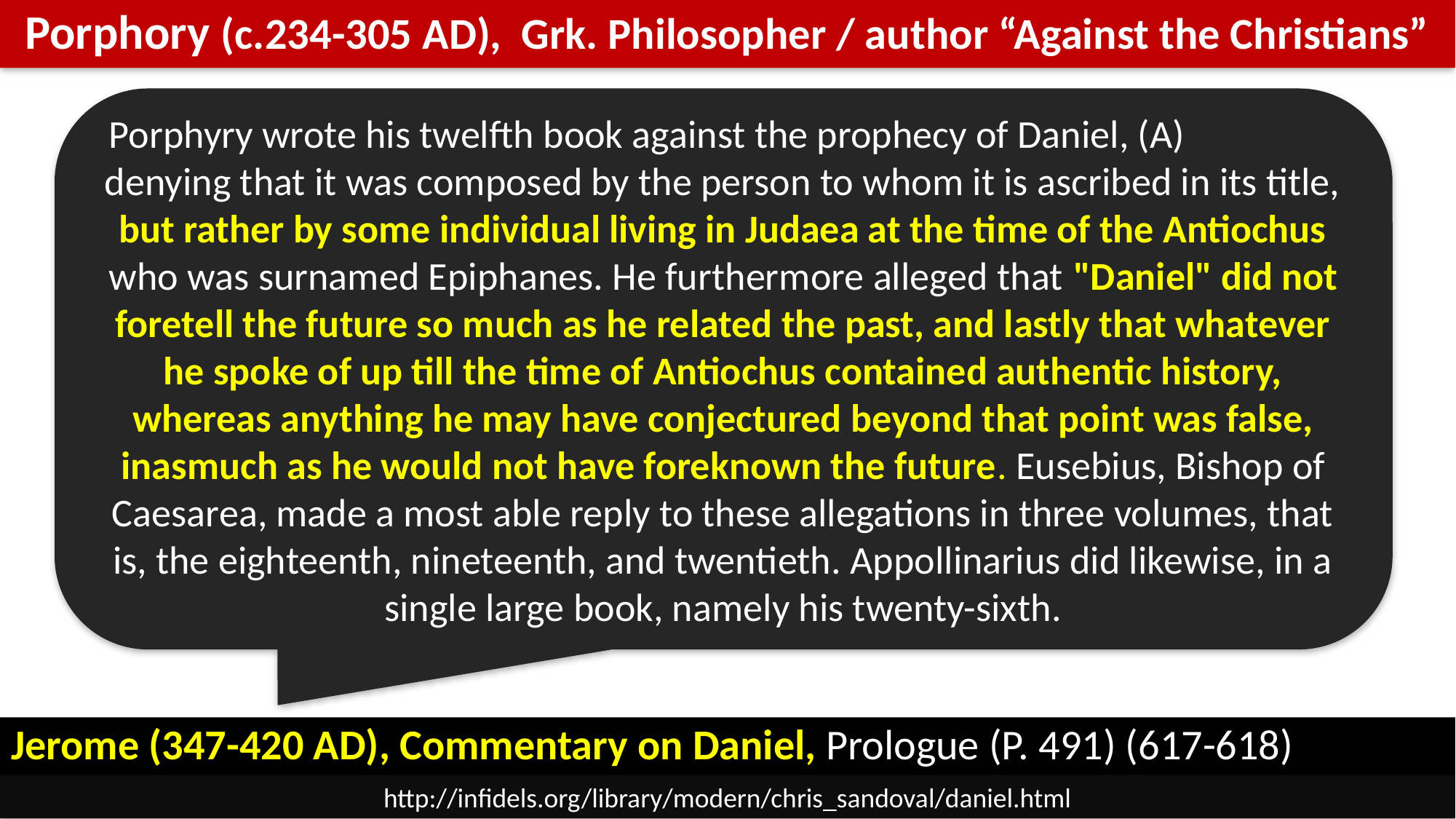

Porphory (c.234-305 AD),  Grk. Philosopher / author “Against the Christians”
Porphyry wrote his twelfth book against the prophecy of Daniel, (A)
denying that it was composed by the person to whom it is ascribed in its title, but rather by some individual living in Judaea at the time of the Antiochus who was surnamed Epiphanes. He furthermore alleged that "Daniel" did not foretell the future so much as he related the past, and lastly that whatever he spoke of up till the time of Antiochus contained authentic history, whereas anything he may have conjectured beyond that point was false, inasmuch as he would not have foreknown the future. Eusebius, Bishop of Caesarea, made a most able reply to these allegations in three volumes, that is, the eighteenth, nineteenth, and twentieth. Appollinarius did likewise, in a single large book, namely his twenty-sixth.
Jerome (347-420 AD), Commentary on Daniel, Prologue (P. 491) (617-618)
http://infidels.org/library/modern/chris_sandoval/daniel.html